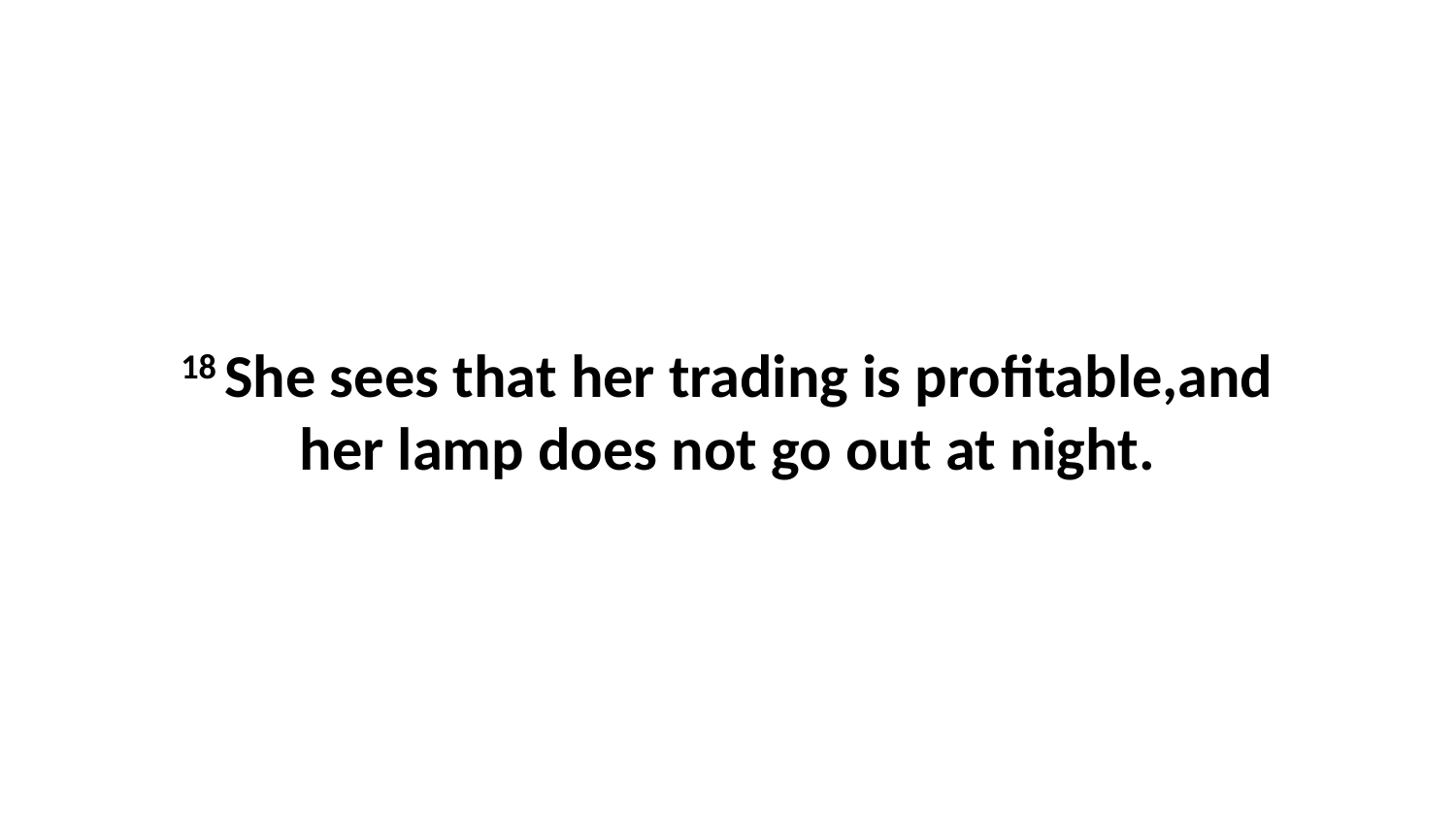

18 She sees that her trading is profitable,and her lamp does not go out at night.